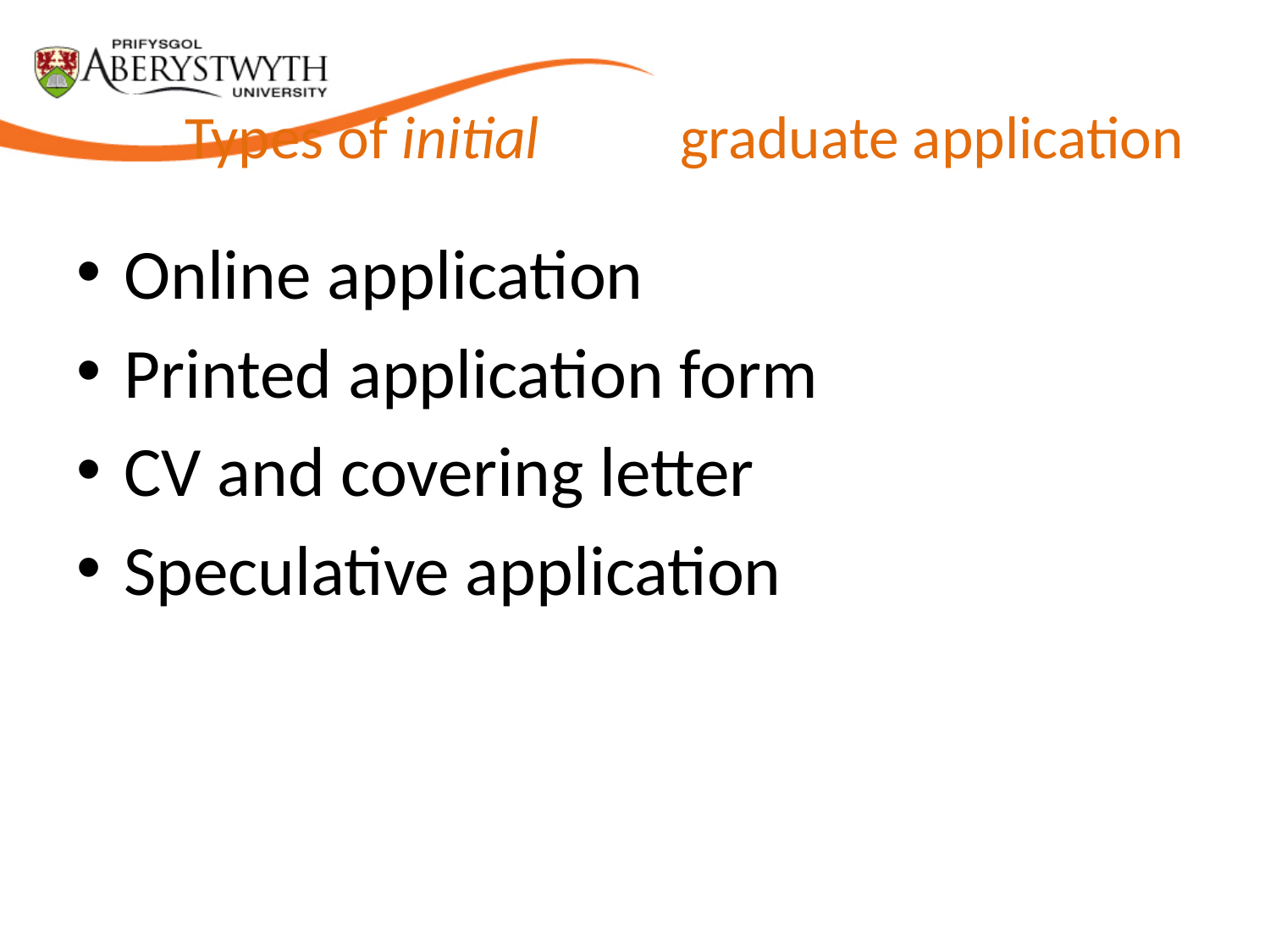

# Types of initial 								graduate application
Online application
Printed application form
CV and covering letter
Speculative application